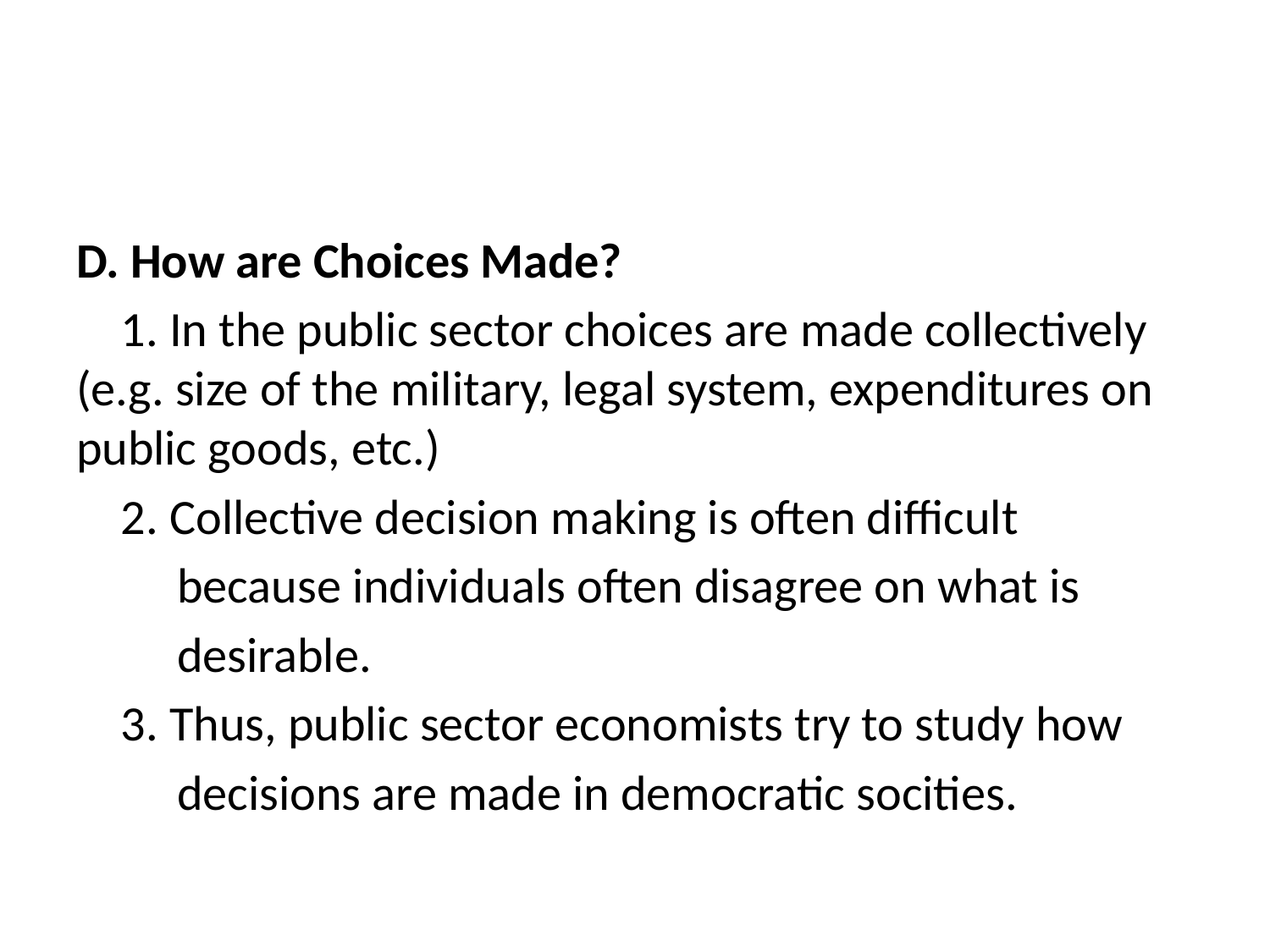

#
D. How are Choices Made?
    1. In the public sector choices are made collectively (e.g. size of the military, legal system, expenditures on public goods, etc.)
    2. Collective decision making is often difficult
         because individuals often disagree on what is
         desirable.
    3. Thus, public sector economists try to study how
         decisions are made in democratic socities.